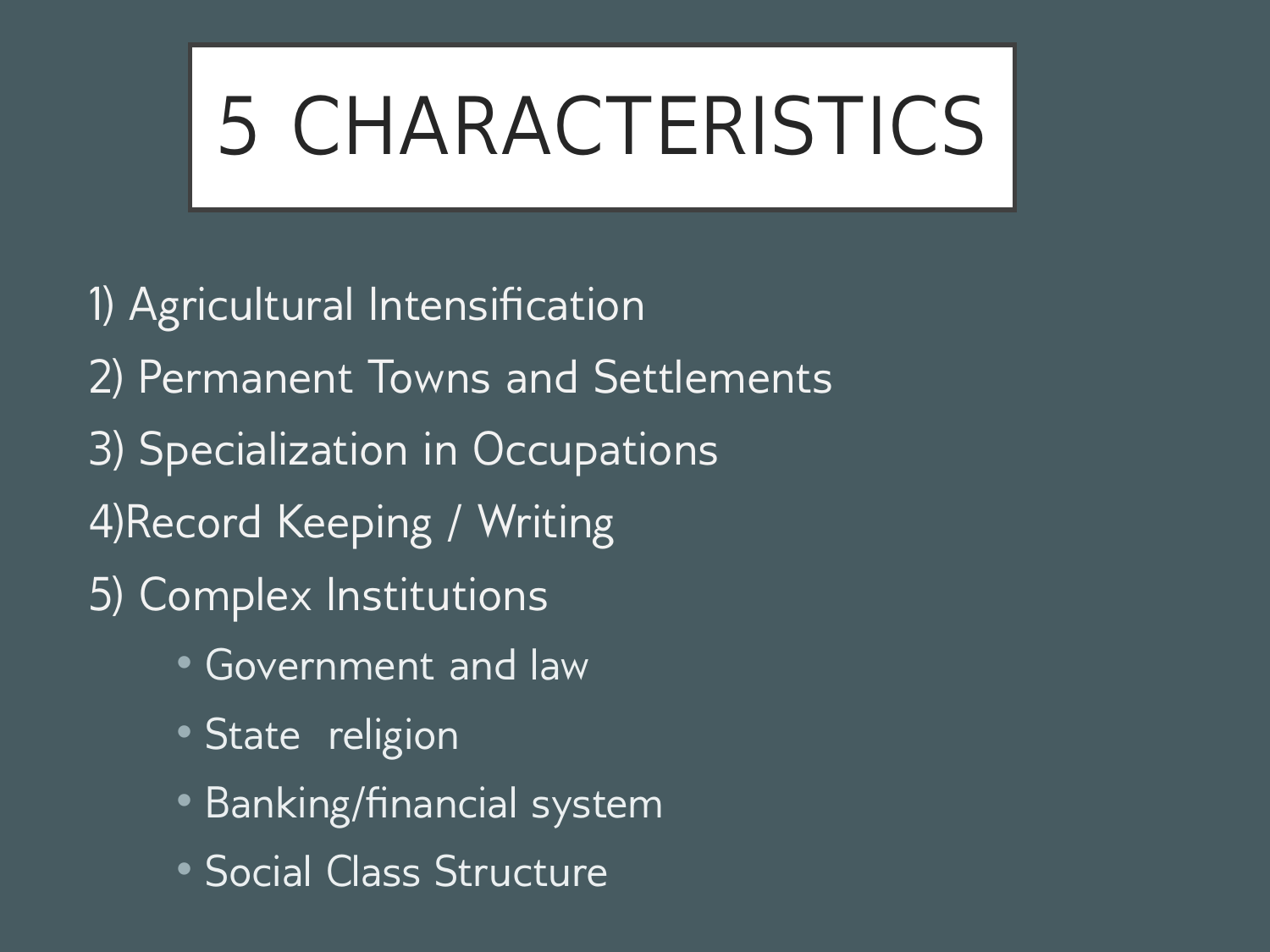

# 5 Characteristics
1) Agricultural Intensification
2) Permanent Towns and Settlements
3) Specialization in Occupations
4)Record Keeping / Writing
5) Complex Institutions
Government and law
State  religion
Banking/financial system
Social Class Structure